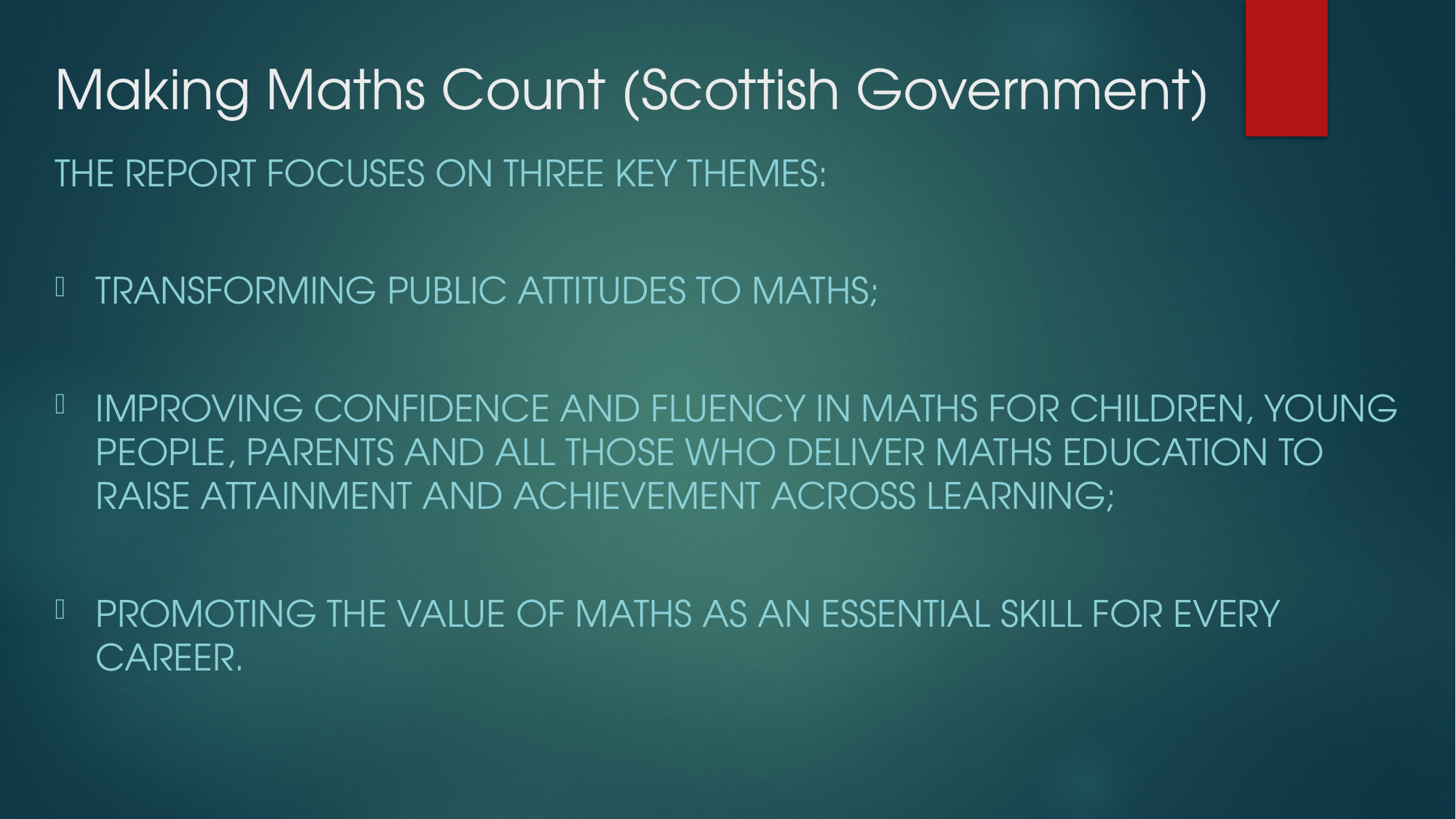

# Making Maths Count (Scottish Government)
The Report focuses on three key themes:

Transforming public attitudes to maths;

Improving confidence and fluency in maths for children, young people, parents and all those who deliver maths education to raise attainment and achievement across learning;

Promoting the value of maths as an essential skill for every career.